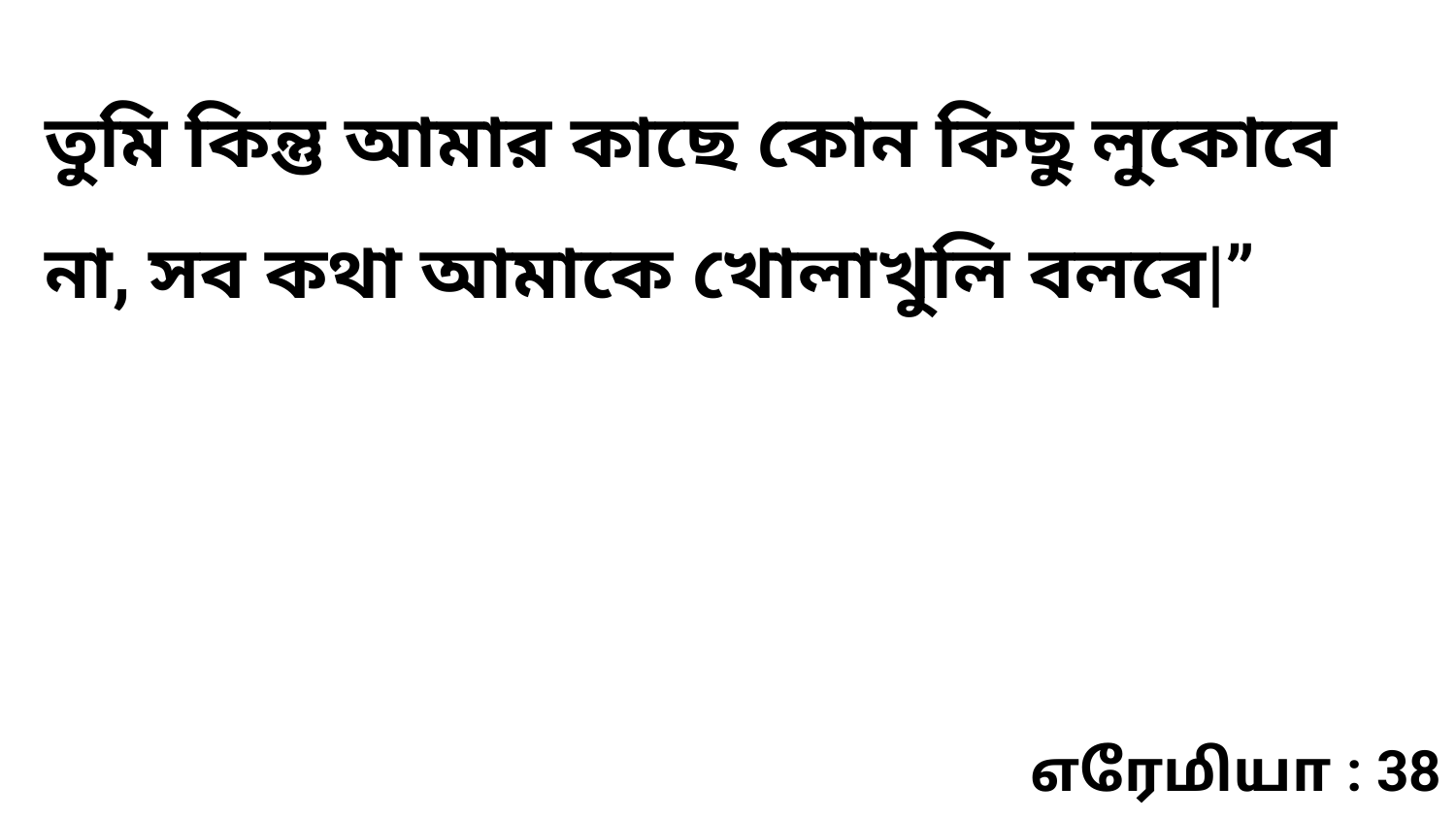

তুমি কিন্তু আমার কাছে কোন কিছু লুকোবে না, সব কথা আমাকে খোলাখুলি বলবে|”
எரேமியா : 38